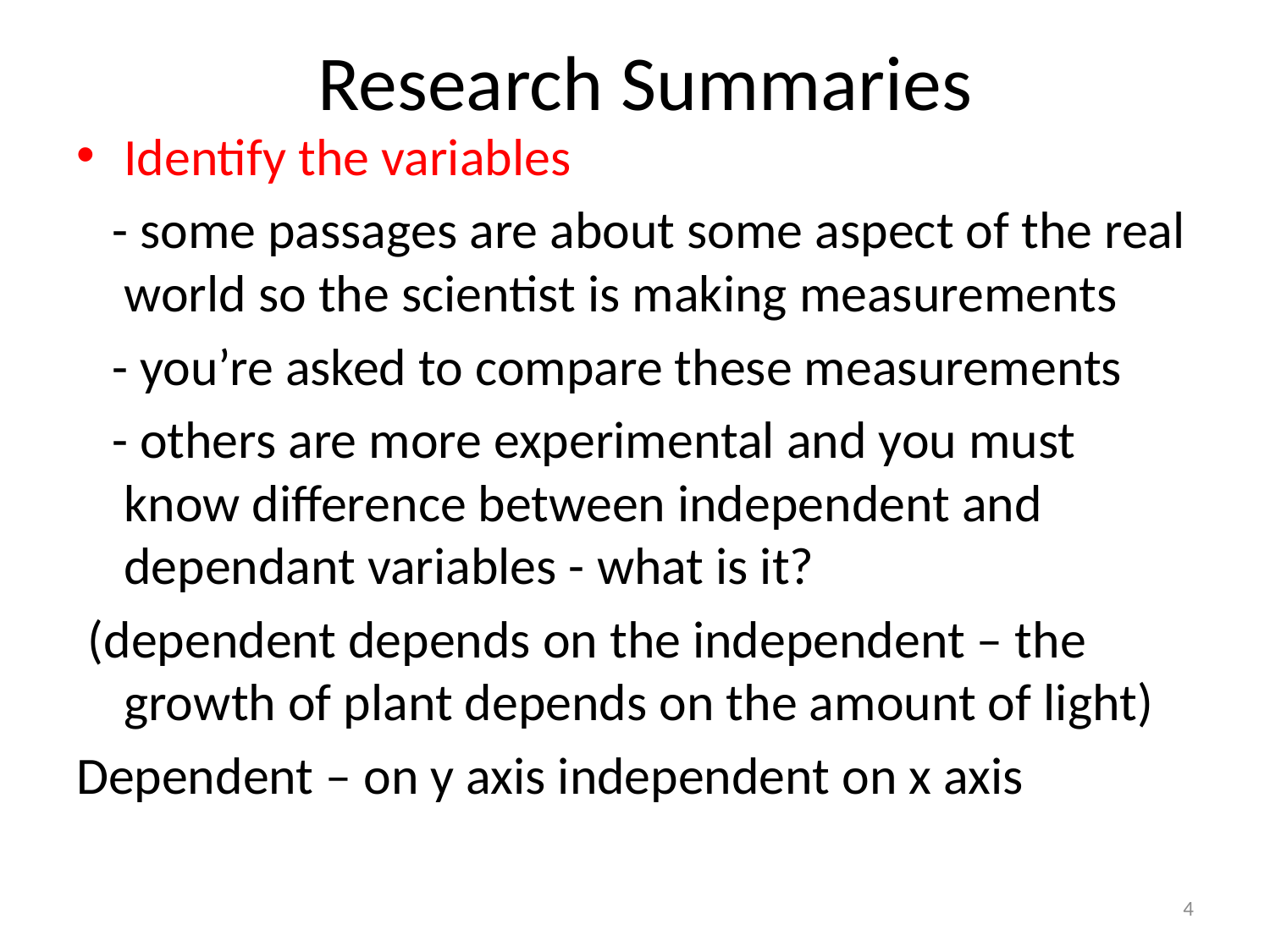

# Research Summaries
Identify the variables
   - some passages are about some aspect of the real world so the scientist is making measurements
   - you’re asked to compare these measurements
   - others are more experimental and you must know difference between independent and dependant variables - what is it?
 (dependent depends on the independent – the growth of plant depends on the amount of light)
Dependent – on y axis independent on x axis

4